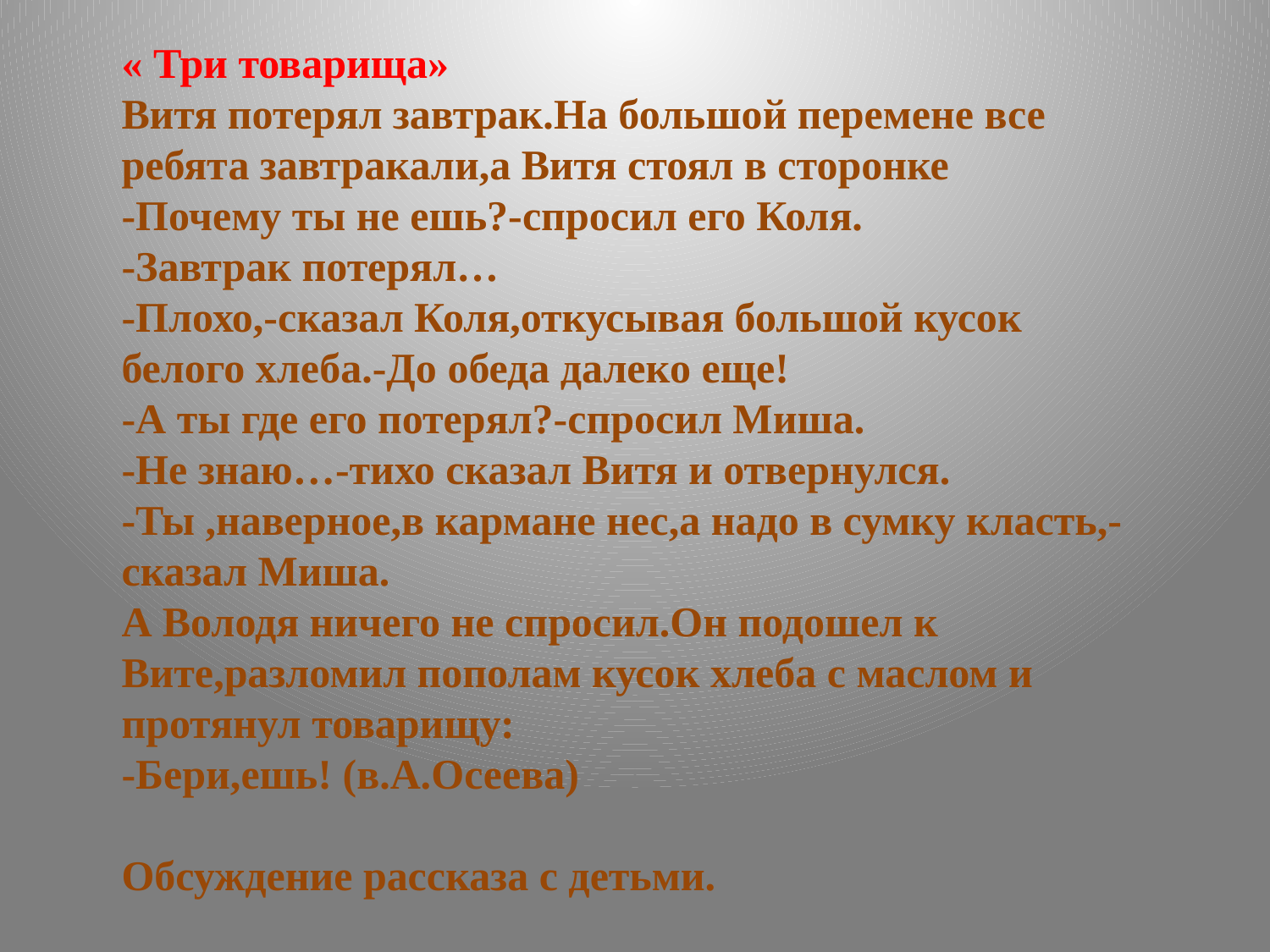

« Три товарища»
Витя потерял завтрак.На большой перемене все ребята завтракали,а Витя стоял в сторонке
-Почему ты не ешь?-спросил его Коля.
-Завтрак потерял…
-Плохо,-сказал Коля,откусывая большой кусок белого хлеба.-До обеда далеко еще!
-А ты где его потерял?-спросил Миша.
-Не знаю…-тихо сказал Витя и отвернулся.
-Ты ,наверное,в кармане нес,а надо в сумку класть,-сказал Миша.
А Володя ничего не спросил.Он подошел к Вите,разломил пополам кусок хлеба с маслом и протянул товарищу:
-Бери,ешь! (в.А.Осеева)

Обсуждение рассказа с детьми.